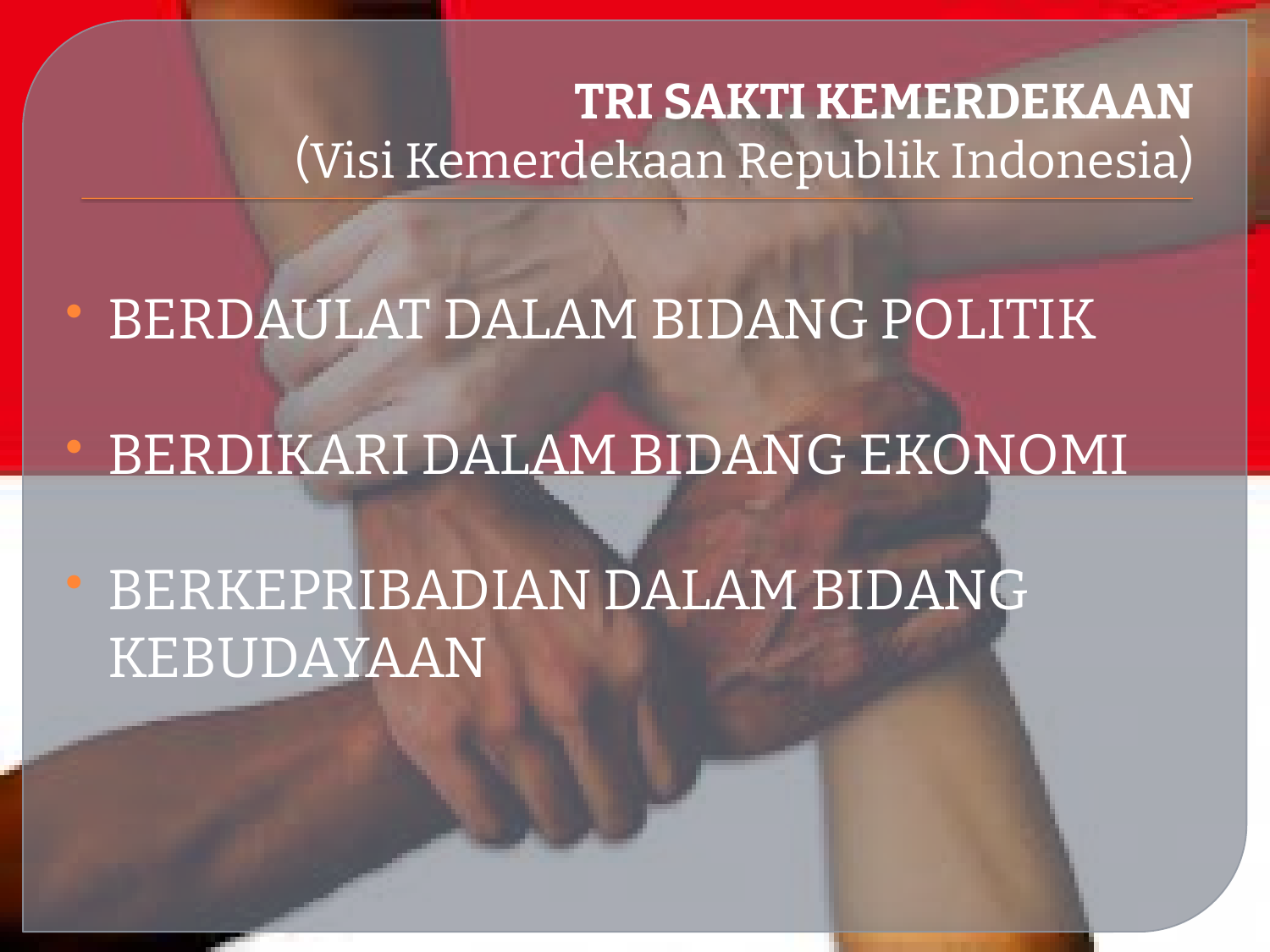

# TRI SAKTI KEMERDEKAAN (Visi Kemerdekaan Republik Indonesia)
BERDAULAT DALAM BIDANG POLITIK

BERDIKARI DALAM BIDANG EKONOMI

BERKEPRIBADIAN DALAM BIDANG KEBUDAYAAN